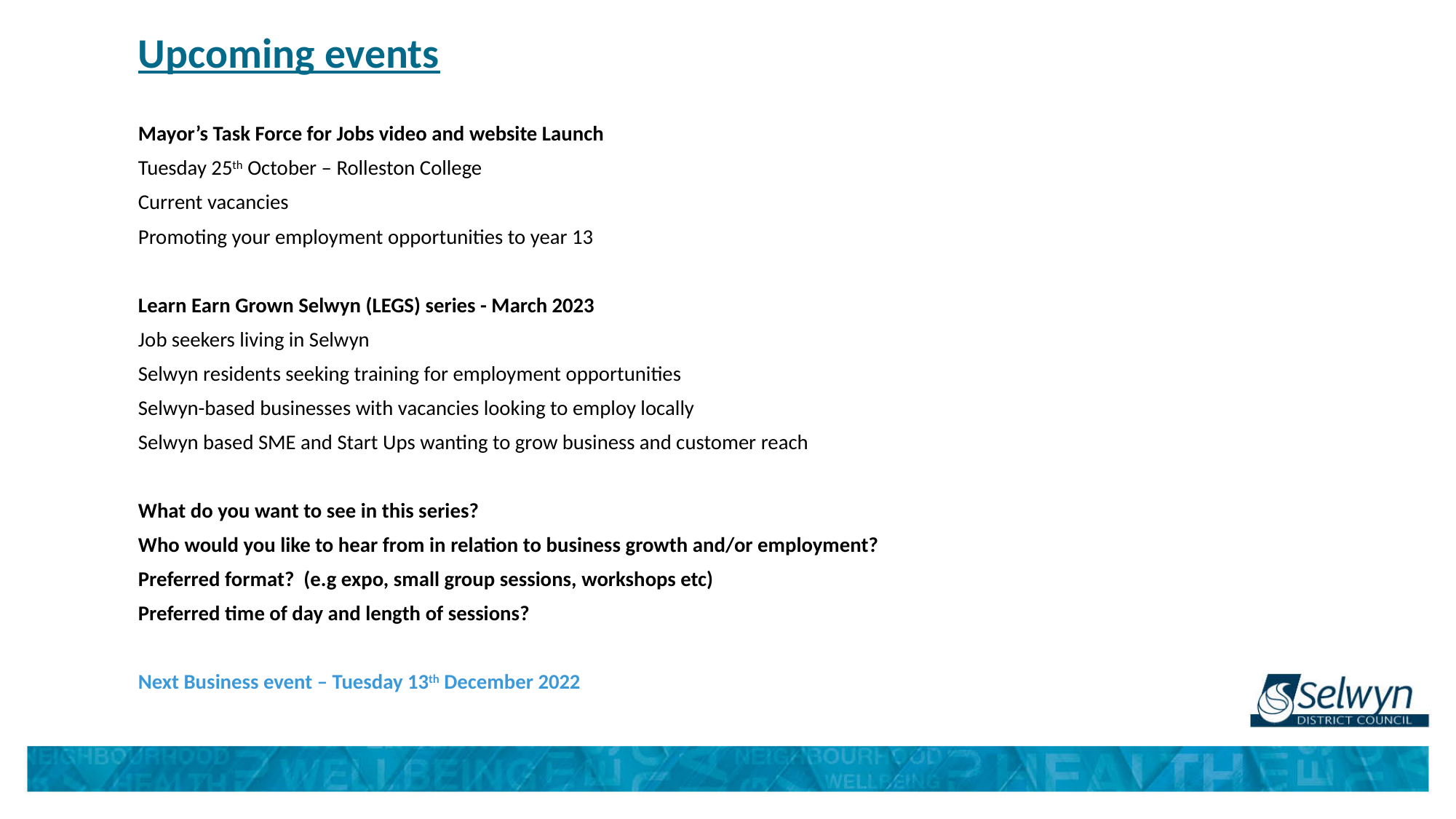

Upcoming events

	Mayor’s Task Force for Jobs video and website Launch
	Tuesday 25th October – Rolleston College
	Current vacancies
	Promoting your employment opportunities to year 13

	Learn Earn Grown Selwyn (LEGS) series - March 2023
	Job seekers living in Selwyn
	Selwyn residents seeking training for employment opportunities
	Selwyn-based businesses with vacancies looking to employ locally
	Selwyn based SME and Start Ups wanting to grow business and customer reach

	What do you want to see in this series?
	Who would you like to hear from in relation to business growth and/or employment?
	Preferred format?  (e.g expo, small group sessions, workshops etc)
	Preferred time of day and length of sessions?

	Next Business event – Tuesday 13th December 2022